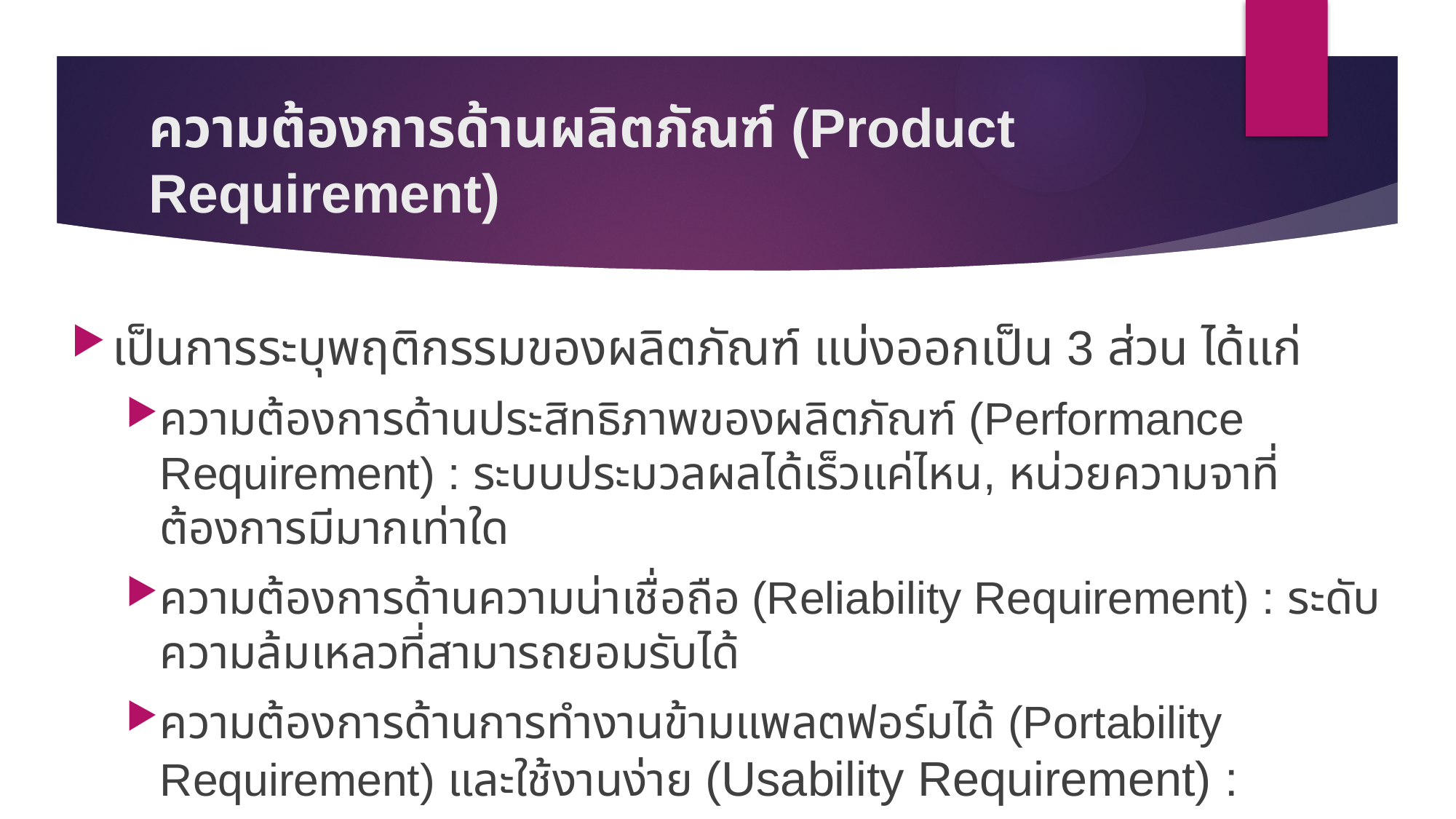

# ความต้องการด้านผลิตภัณฑ์ (Product Requirement)
เป็นการระบุพฤติกรรมของผลิตภัณฑ์ แบ่งออกเป็น 3 ส่วน ได้แก่
ความต้องการด้านประสิทธิภาพของผลิตภัณฑ์ (Performance Requirement) : ระบบประมวลผลได้เร็วแค่ไหน, หน่วยความจาที่ต้องการมีมากเท่าใด
ความต้องการด้านความน่าเชื่อถือ (Reliability Requirement) : ระดับความล้มเหลวที่สามารถยอมรับได้
ความต้องการด้านการทำงานข้ามแพลตฟอร์มได้ (Portability Requirement) และใช้งานง่าย (Usability Requirement) :